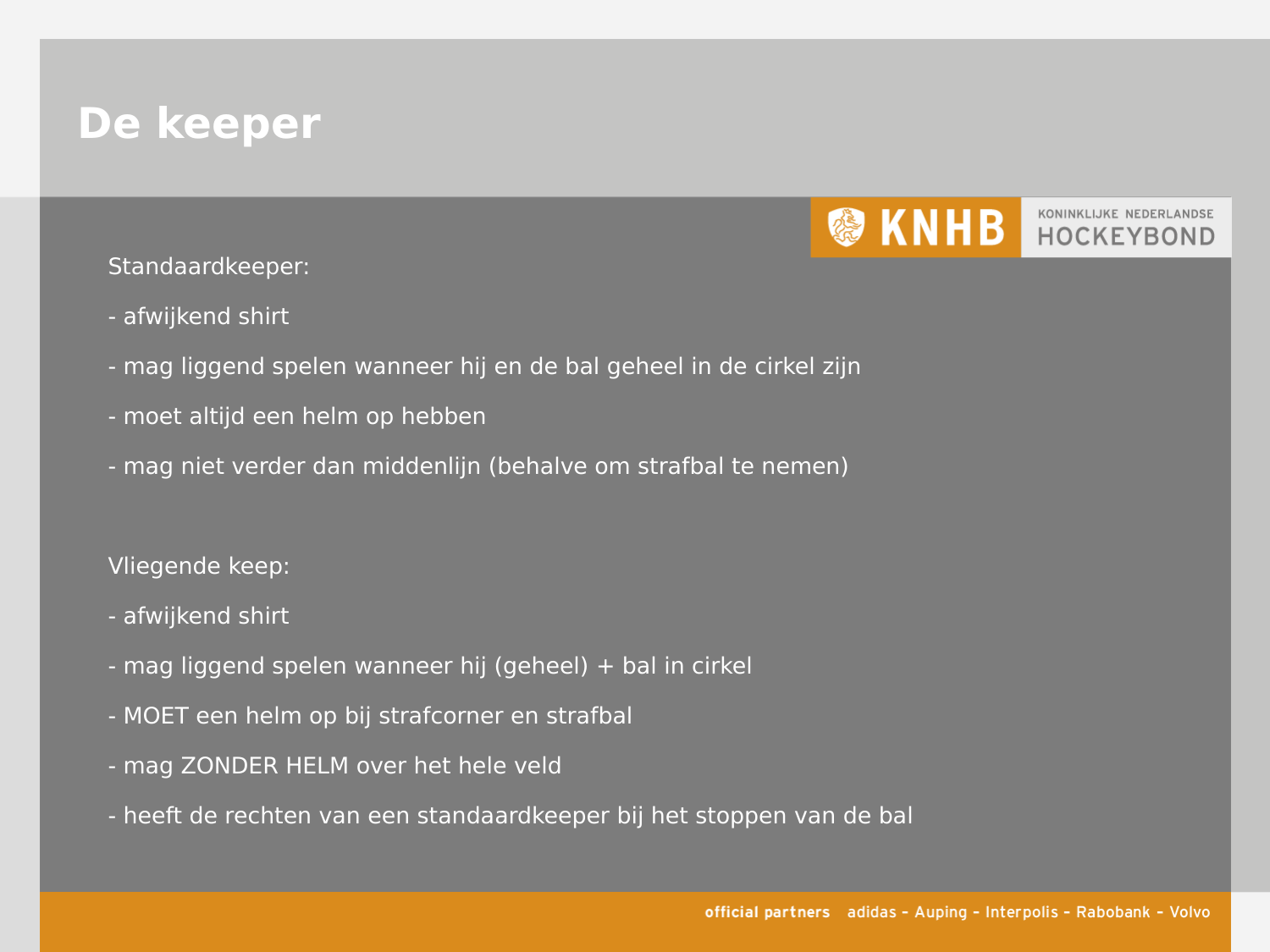

# De keeper
Standaardkeeper:
- afwijkend shirt
- mag liggend spelen wanneer hij en de bal geheel in de cirkel zijn
- moet altijd een helm op hebben
- mag niet verder dan middenlijn (behalve om strafbal te nemen)

Vliegende keep:
- afwijkend shirt
- mag liggend spelen wanneer hij (geheel) + bal in cirkel
- MOET een helm op bij strafcorner en strafbal
- mag ZONDER HELM over het hele veld
- heeft de rechten van een standaardkeeper bij het stoppen van de bal